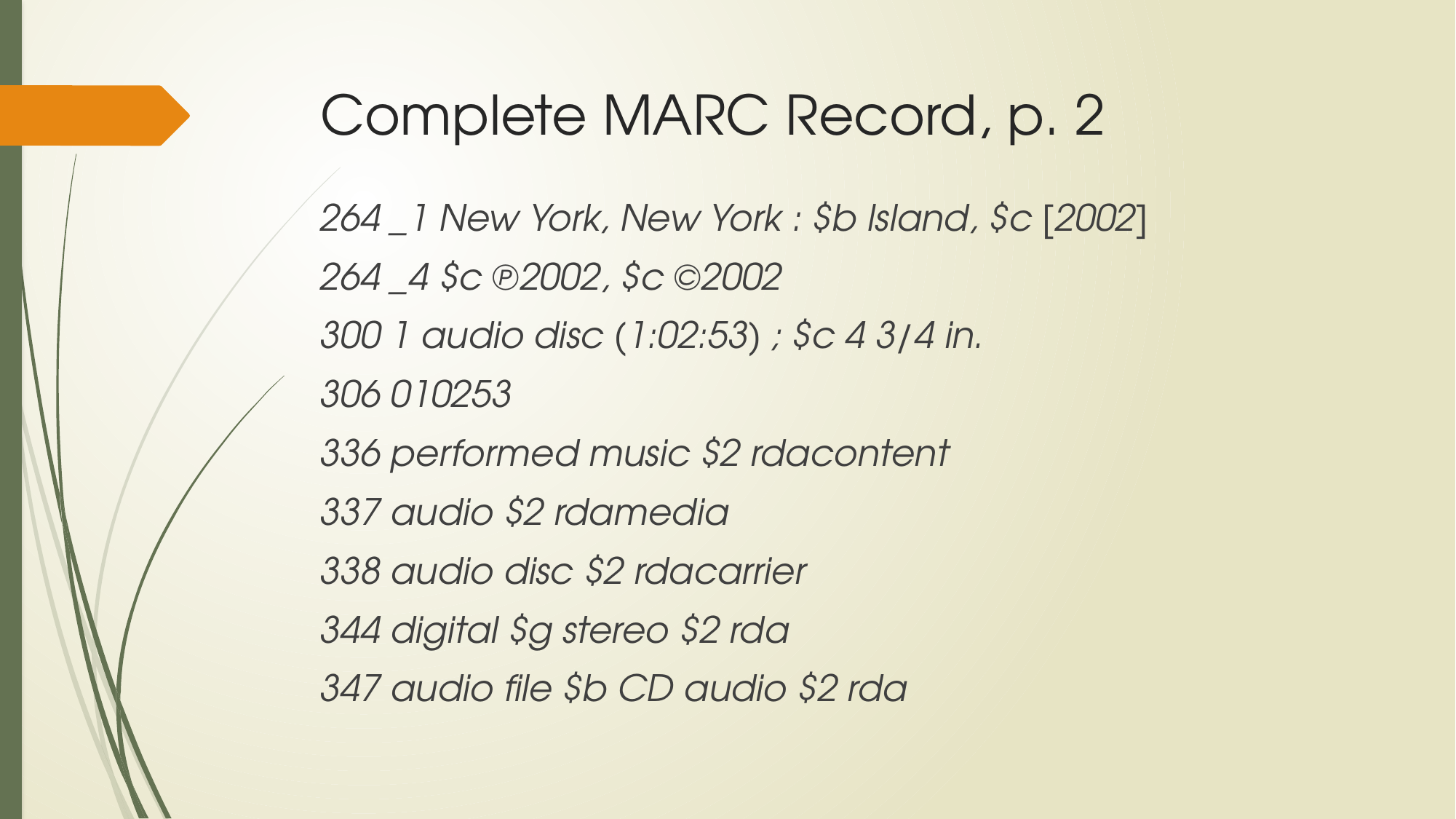

# Complete MARC Record, p. 2
264 _1 New York, New York : $b Island, $c [2002]
264 _4 $c ℗2002, $c ©2002
300 1 audio disc (1:02:53) ; $c 4 3/4 in.
306 010253
336 performed music $2 rdacontent
337 audio $2 rdamedia
338 audio disc $2 rdacarrier
344 digital $g stereo $2 rda
347 audio file $b CD audio $2 rda